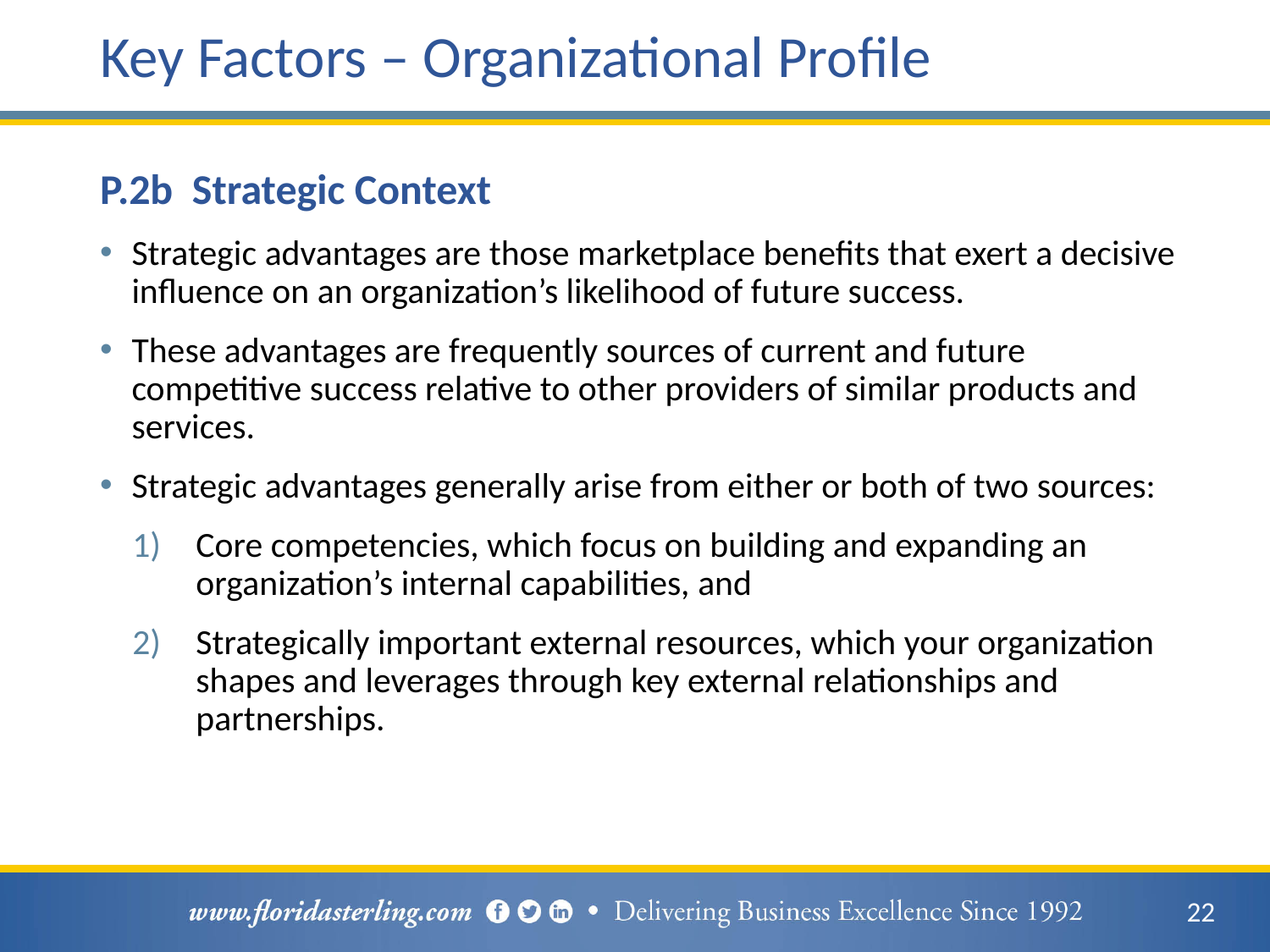

# Key Factors – Organizational Profile
P.2b  Strategic Context
Strategic advantages are those marketplace benefits that exert a decisive influence on an organization’s likelihood of future success.
These advantages are frequently sources of current and future competitive success relative to other providers of similar products and services.
Strategic advantages generally arise from either or both of two sources:
Core competencies, which focus on building and expanding an organization’s internal capabilities, and
Strategically important external resources, which your organization shapes and leverages through key external relationships and partnerships.